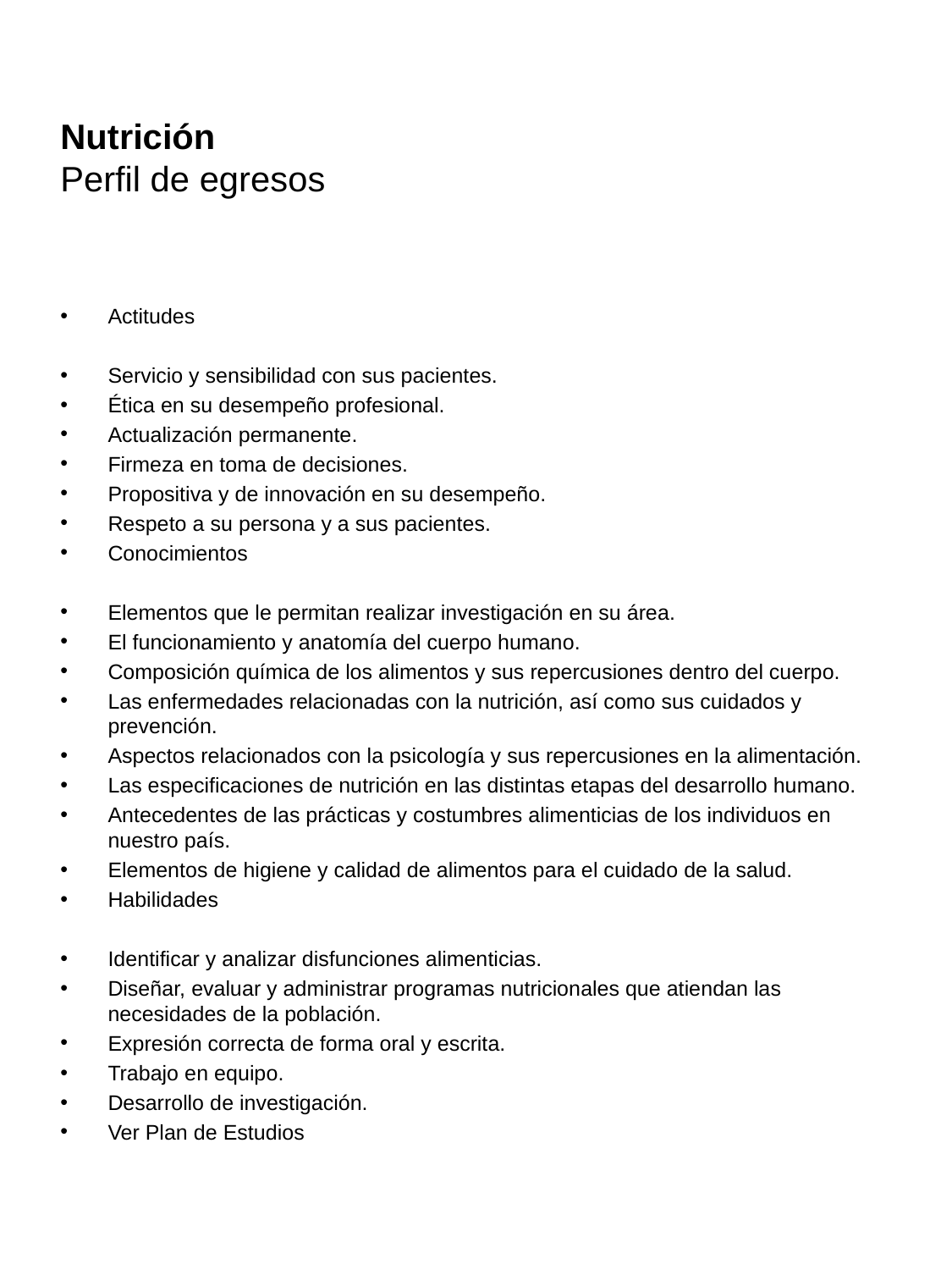

# Nutrición Perfil de egresos
Actitudes

Servicio y sensibilidad con sus pacientes.
Ética en su desempeño profesional.
Actualización permanente.
Firmeza en toma de decisiones.
Propositiva y de innovación en su desempeño.
Respeto a su persona y a sus pacientes.
Conocimientos

Elementos que le permitan realizar investigación en su área.
El funcionamiento y anatomía del cuerpo humano.
Composición química de los alimentos y sus repercusiones dentro del cuerpo.
Las enfermedades relacionadas con la nutrición, así como sus cuidados y prevención.
Aspectos relacionados con la psicología y sus repercusiones en la alimentación.
Las especificaciones de nutrición en las distintas etapas del desarrollo humano.
Antecedentes de las prácticas y costumbres alimenticias de los individuos en nuestro país.
Elementos de higiene y calidad de alimentos para el cuidado de la salud.
Habilidades

Identificar y analizar disfunciones alimenticias.
Diseñar, evaluar y administrar programas nutricionales que atiendan las necesidades de la población.
Expresión correcta de forma oral y escrita.
Trabajo en equipo.
Desarrollo de investigación.
Ver Plan de Estudios